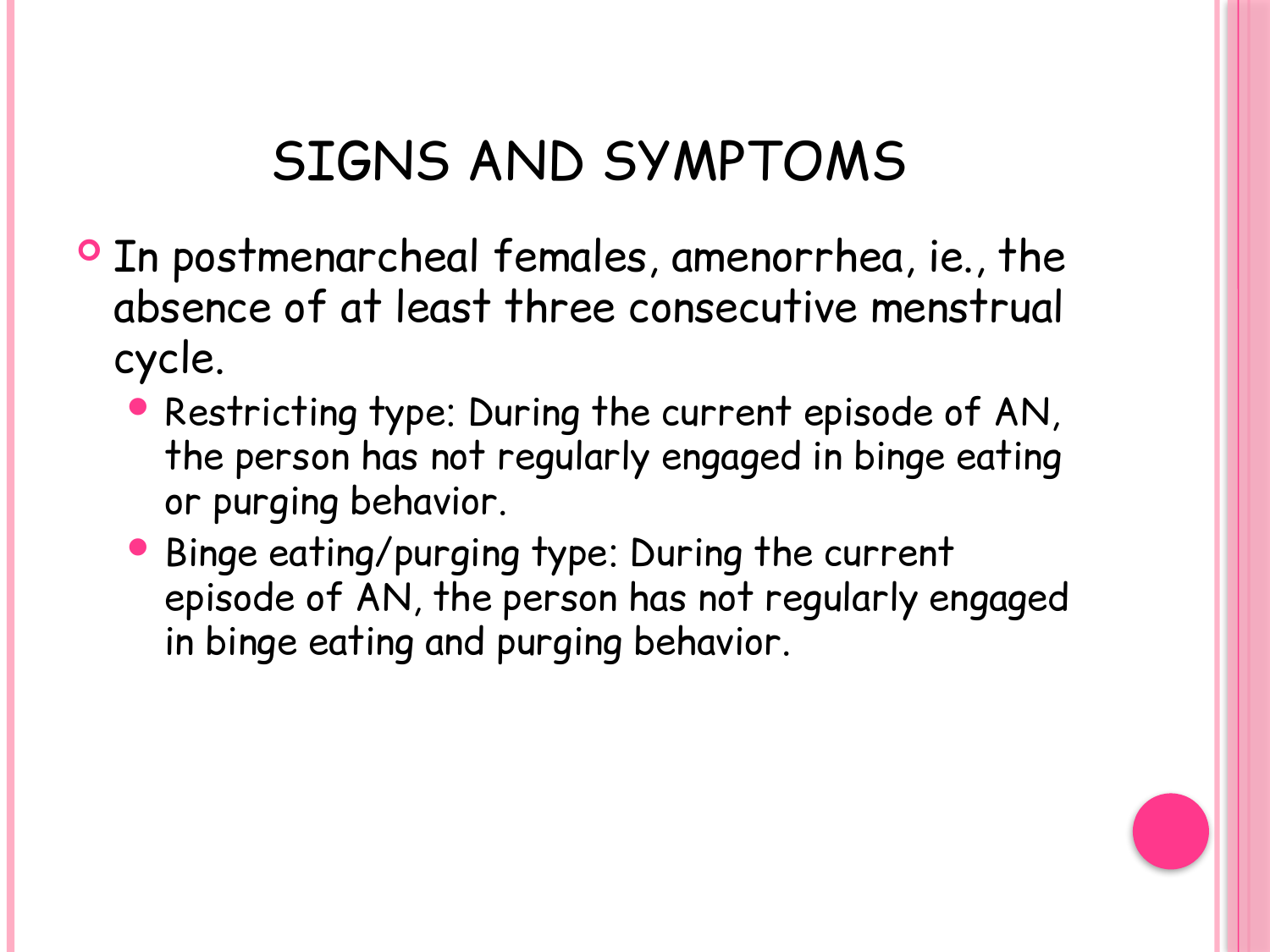

# Signs and Symptoms
In postmenarcheal females, amenorrhea, ie., the absence of at least three consecutive menstrual cycle.
Restricting type: During the current episode of AN, the person has not regularly engaged in binge eating or purging behavior.
Binge eating/purging type: During the current episode of AN, the person has not regularly engaged in binge eating and purging behavior.